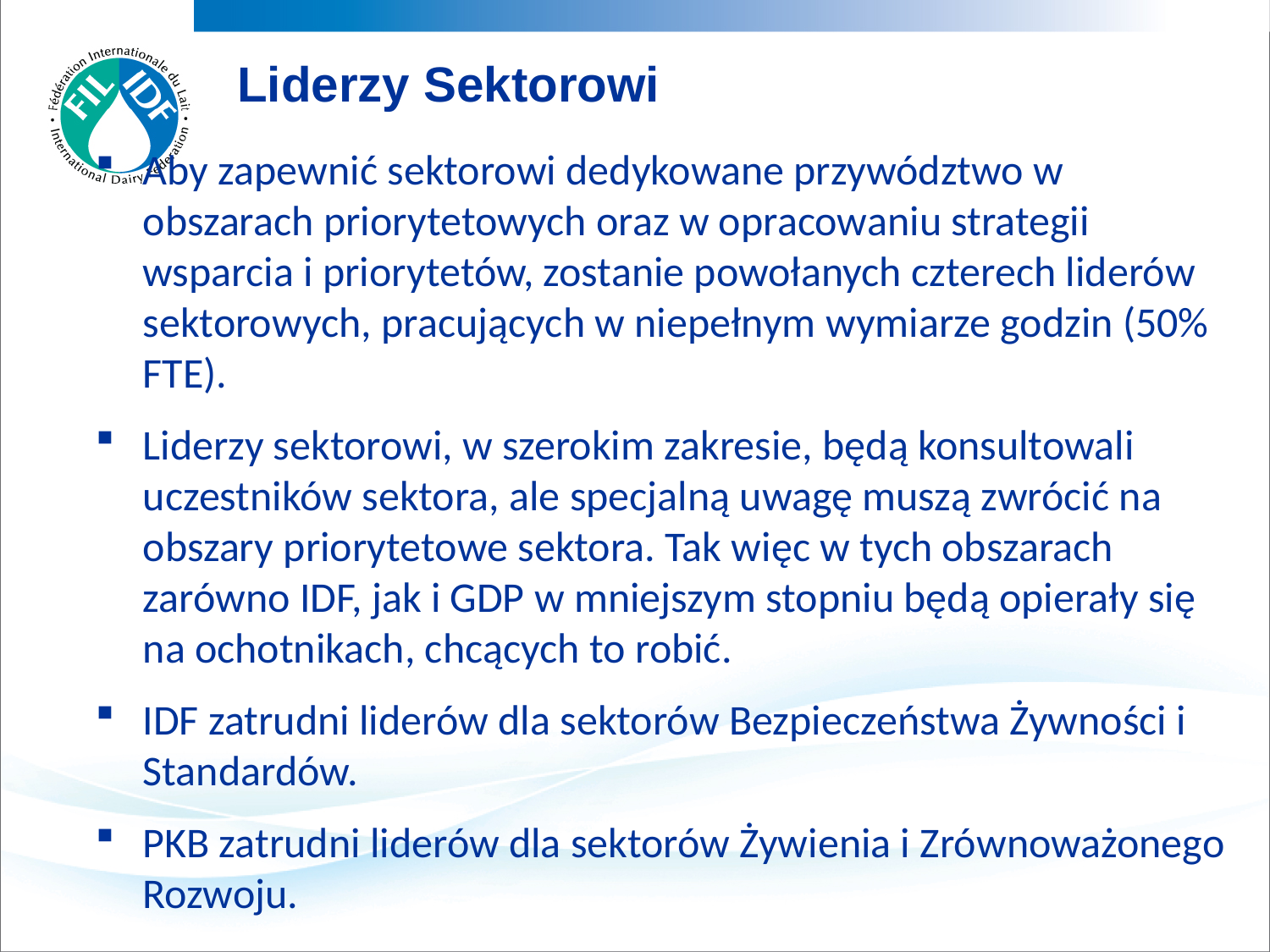

Liderzy Sektorowi
Aby zapewnić sektorowi dedykowane przywództwo w obszarach priorytetowych oraz w opracowaniu strategii wsparcia i priorytetów, zostanie powołanych czterech liderów sektorowych, pracujących w niepełnym wymiarze godzin (50% FTE).
Liderzy sektorowi, w szerokim zakresie, będą konsultowali uczestników sektora, ale specjalną uwagę muszą zwrócić na obszary priorytetowe sektora. Tak więc w tych obszarach zarówno IDF, jak i GDP w mniejszym stopniu będą opierały się na ochotnikach, chcących to robić.
IDF zatrudni liderów dla sektorów Bezpieczeństwa Żywności i Standardów.
PKB zatrudni liderów dla sektorów Żywienia i Zrównoważonego Rozwoju.